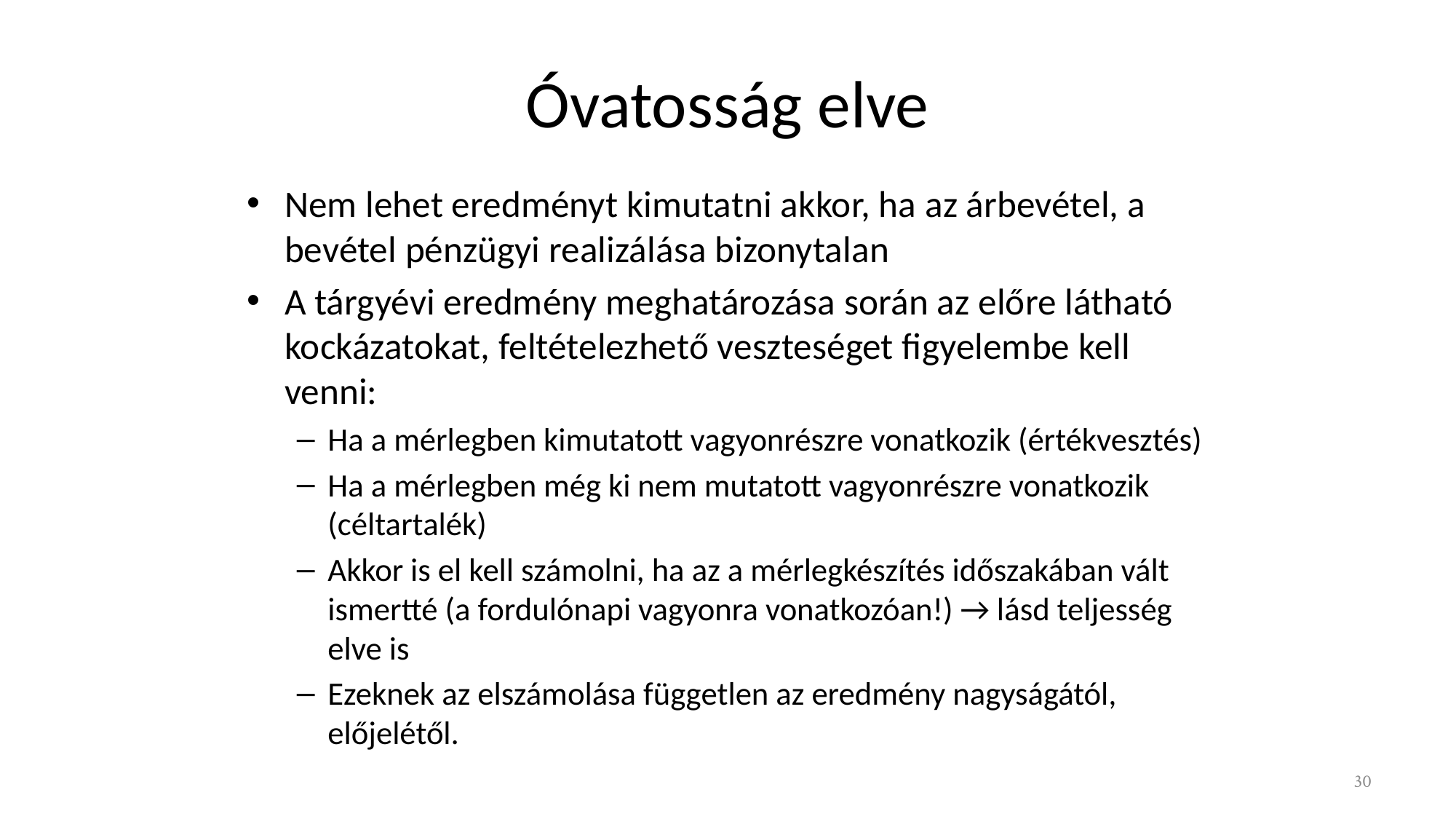

# Óvatosság elve
Nem lehet eredményt kimutatni akkor, ha az árbevétel, a bevétel pénzügyi realizálása bizonytalan
A tárgyévi eredmény meghatározása során az előre látható kockázatokat, feltételezhető veszteséget figyelembe kell venni:
Ha a mérlegben kimutatott vagyonrészre vonatkozik (értékvesztés)
Ha a mérlegben még ki nem mutatott vagyonrészre vonatkozik (céltartalék)
Akkor is el kell számolni, ha az a mérlegkészítés időszakában vált ismertté (a fordulónapi vagyonra vonatkozóan!) → lásd teljesség elve is
Ezeknek az elszámolása független az eredmény nagyságától, előjelétől.
30